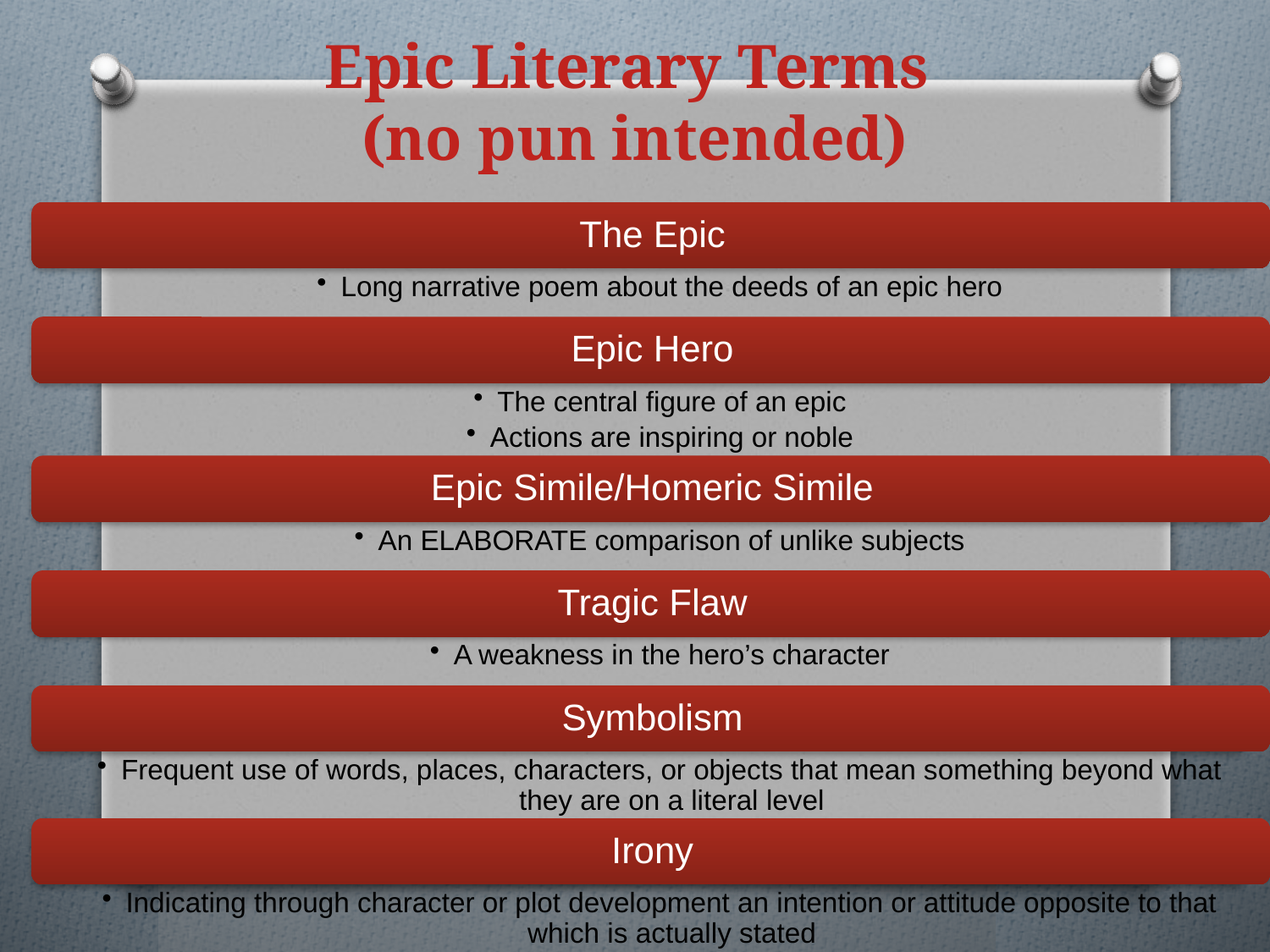

# Epic Literary Terms (no pun intended)
The Epic
Long narrative poem about the deeds of an epic hero
Epic Hero
The central figure of an epic
Actions are inspiring or noble
Epic Simile/Homeric Simile
An ELABORATE comparison of unlike subjects
Tragic Flaw
A weakness in the hero’s character
Symbolism
Frequent use of words, places, characters, or objects that mean something beyond what they are on a literal level
Irony
Indicating through character or plot development an intention or attitude opposite to that which is actually stated